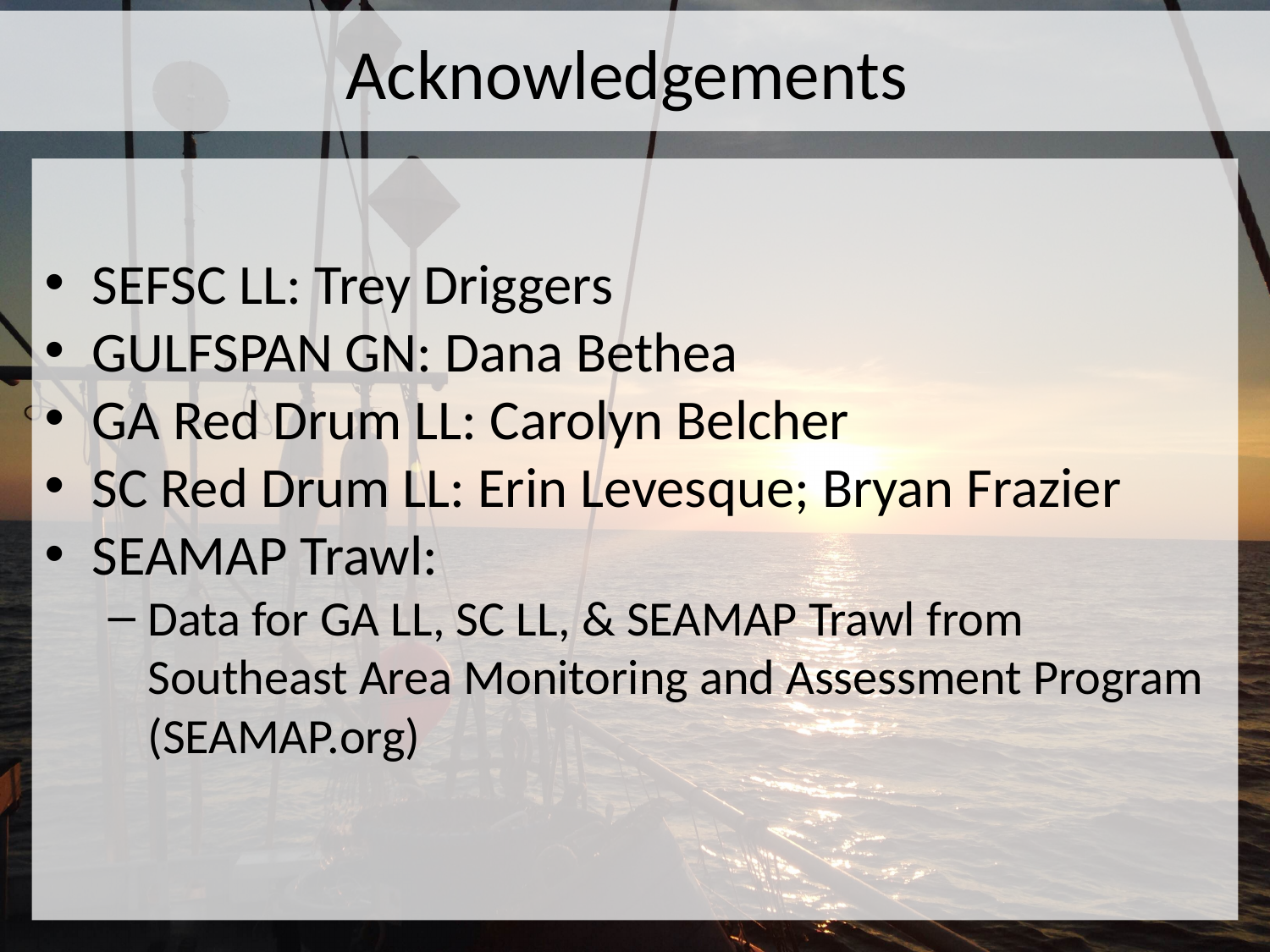

# Acknowledgements
SEFSC LL: Trey Driggers
GULFSPAN GN: Dana Bethea
GA Red Drum LL: Carolyn Belcher
SC Red Drum LL: Erin Levesque; Bryan Frazier
SEAMAP Trawl:
Data for GA LL, SC LL, & SEAMAP Trawl from Southeast Area Monitoring and Assessment Program (SEAMAP.org)